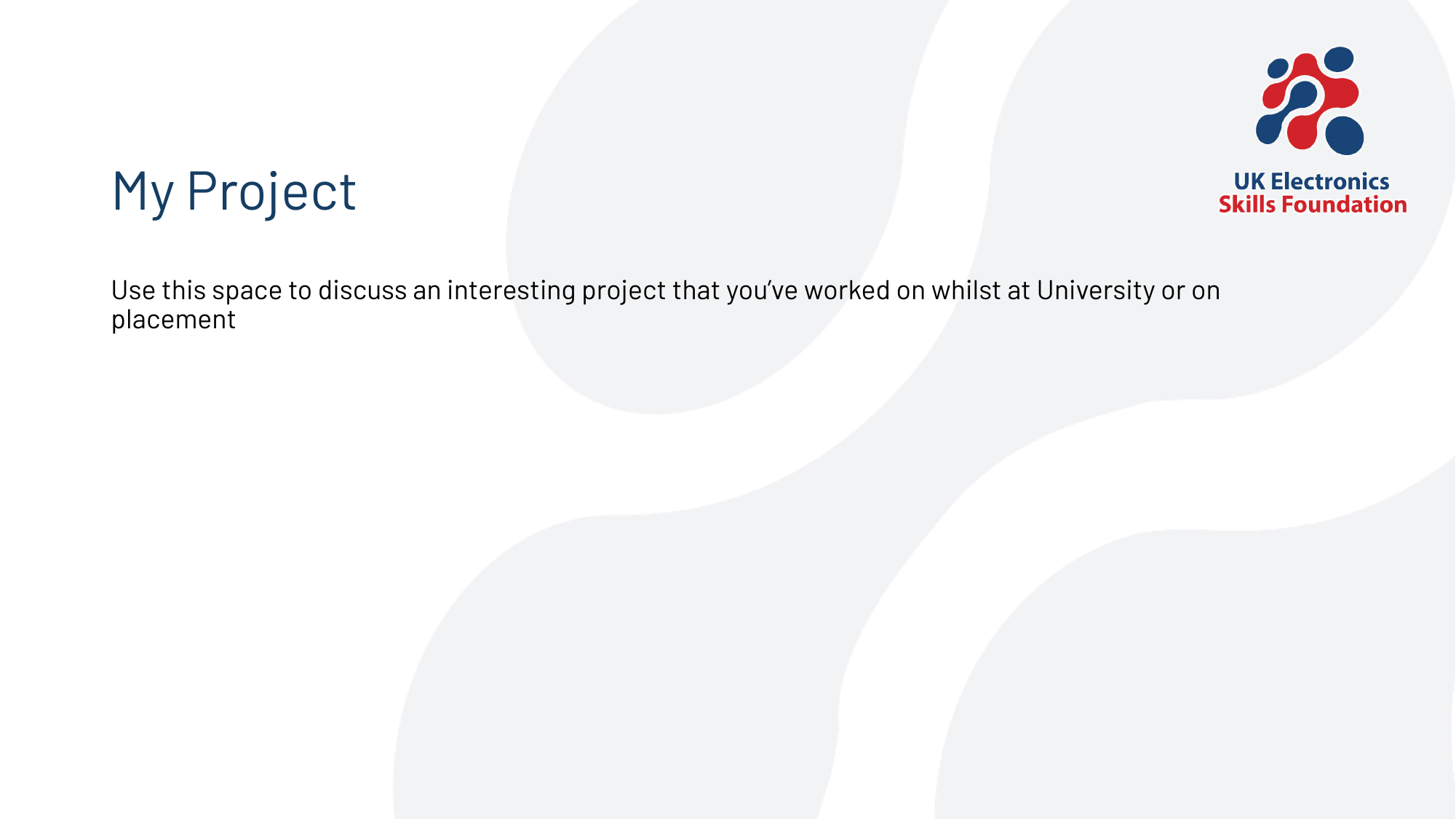

# My Project
Use this space to discuss an interesting project that you’ve worked on whilst at University or on placement